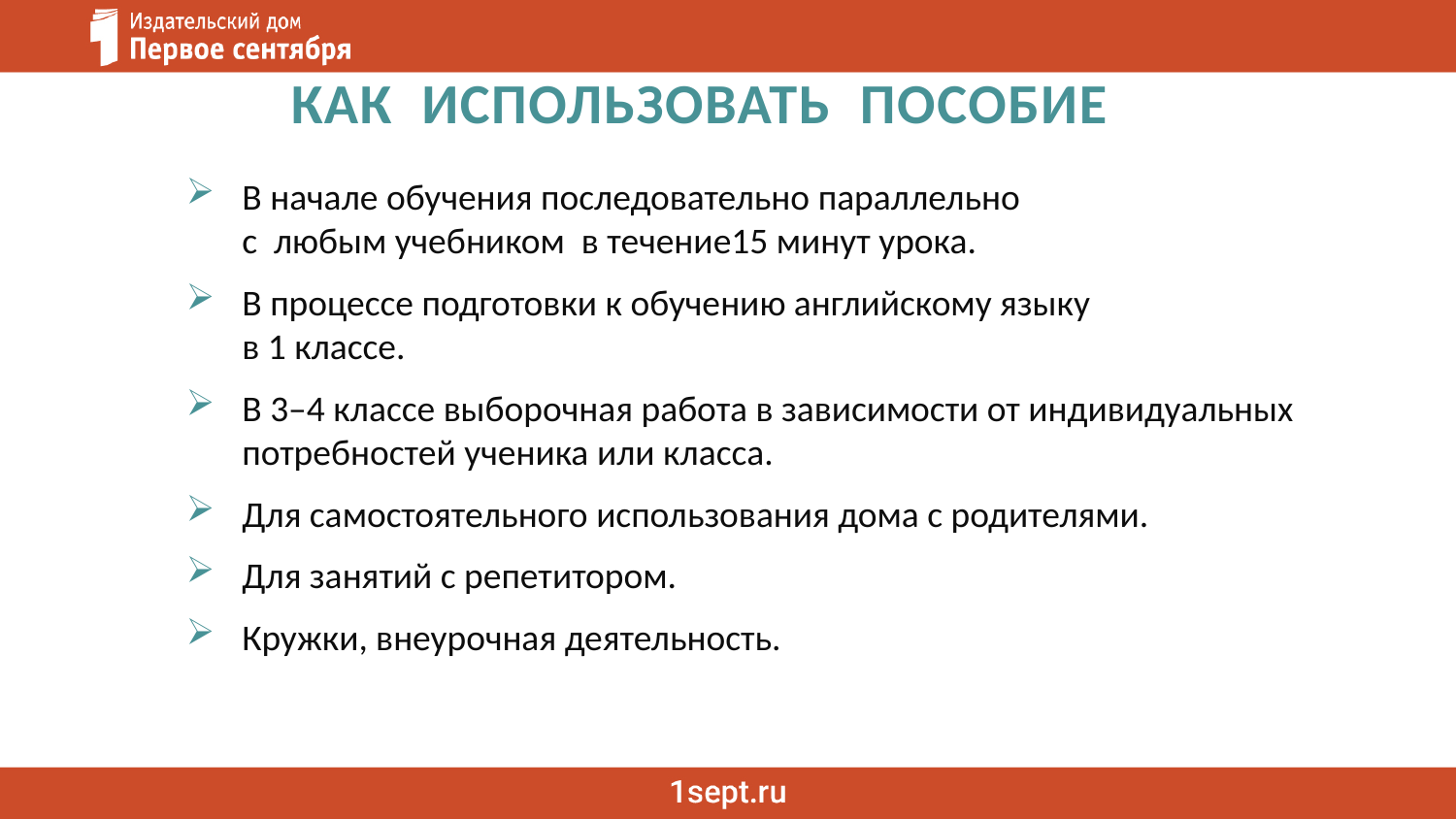

КАК  ИСПОЛЬЗОВАТЬ  ПОСОБИЕ
В начале обучения последовательно параллельно
с  любым учебником  в течение15 минут урока.
В процессе подготовки к обучению английскому языку
в 1 классе.
В 3–4 классе выборочная работа в зависимости от индивидуальных потребностей ученика или класса.
Для самостоятельного использования дома с родителями.
Для занятий с репетитором.
Кружки, внеурочная деятельность.